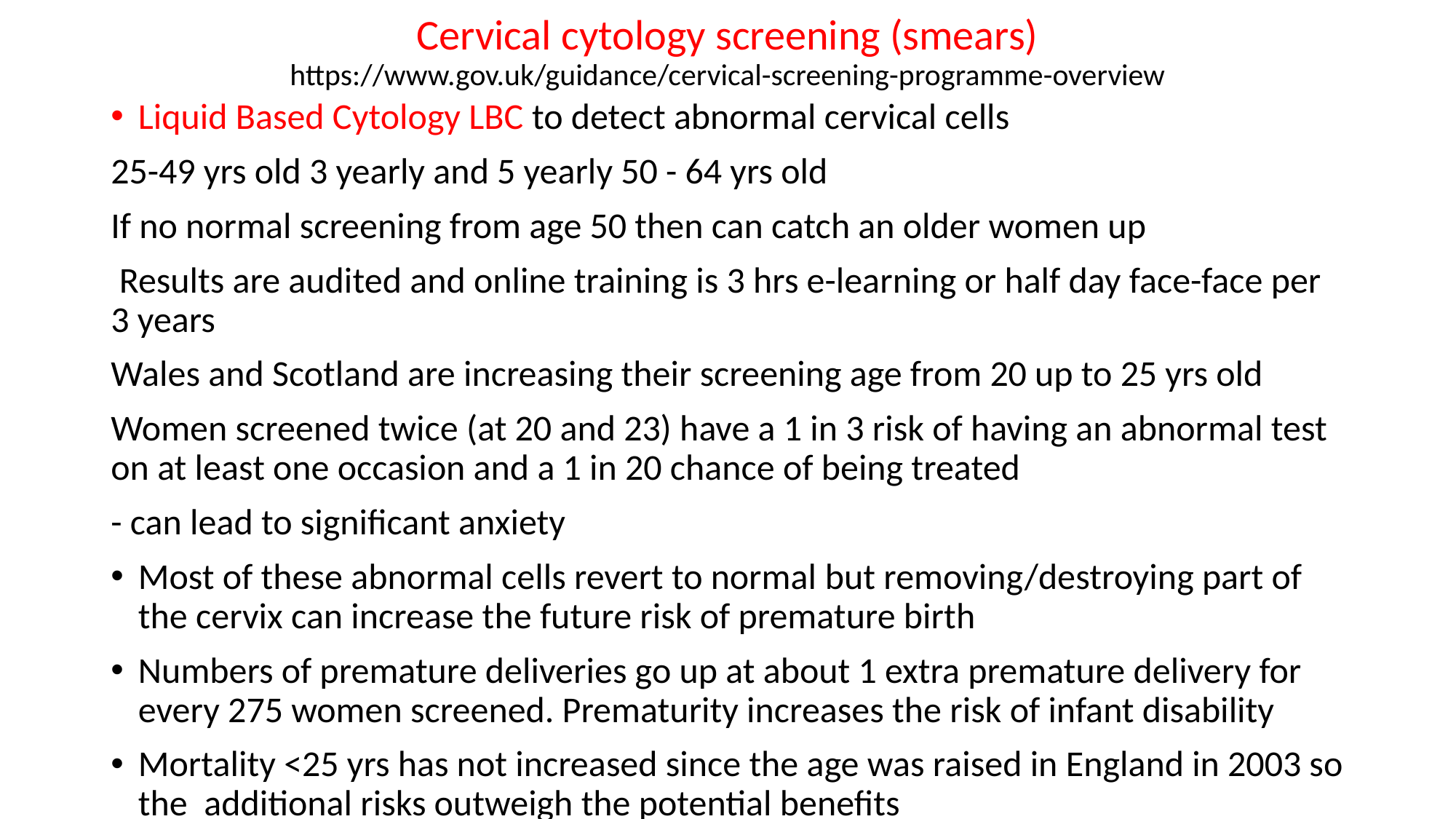

# Cervical cytology screening (smears) https://www.gov.uk/guidance/cervical-screening-programme-overview
Liquid Based Cytology LBC to detect abnormal cervical cells
25-49 yrs old 3 yearly and 5 yearly 50 - 64 yrs old
If no normal screening from age 50 then can catch an older women up
 Results are audited and online training is 3 hrs e-learning or half day face-face per 3 years
Wales and Scotland are increasing their screening age from 20 up to 25 yrs old
Women screened twice (at 20 and 23) have a 1 in 3 risk of having an abnormal test on at least one occasion and a 1 in 20 chance of being treated
- can lead to significant anxiety
Most of these abnormal cells revert to normal but removing/destroying part of the cervix can increase the future risk of premature birth
Numbers of premature deliveries go up at about 1 extra premature delivery for every 275 women screened. Prematurity increases the risk of infant disability
Mortality <25 yrs has not increased since the age was raised in England in 2003 so the  additional risks outweigh the potential benefits